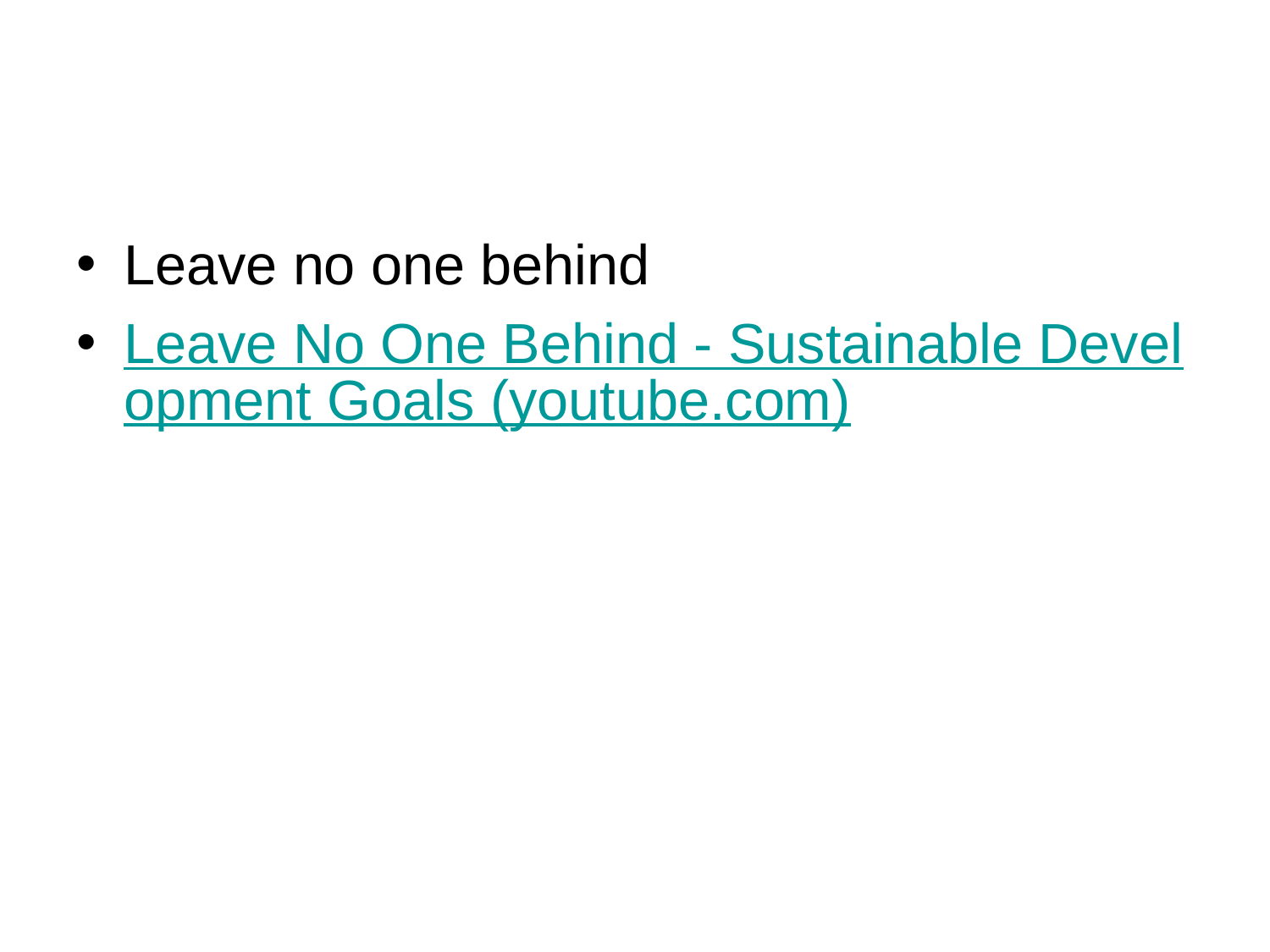

Leave no one behind
Leave No One Behind - Sustainable Development Goals (youtube.com)